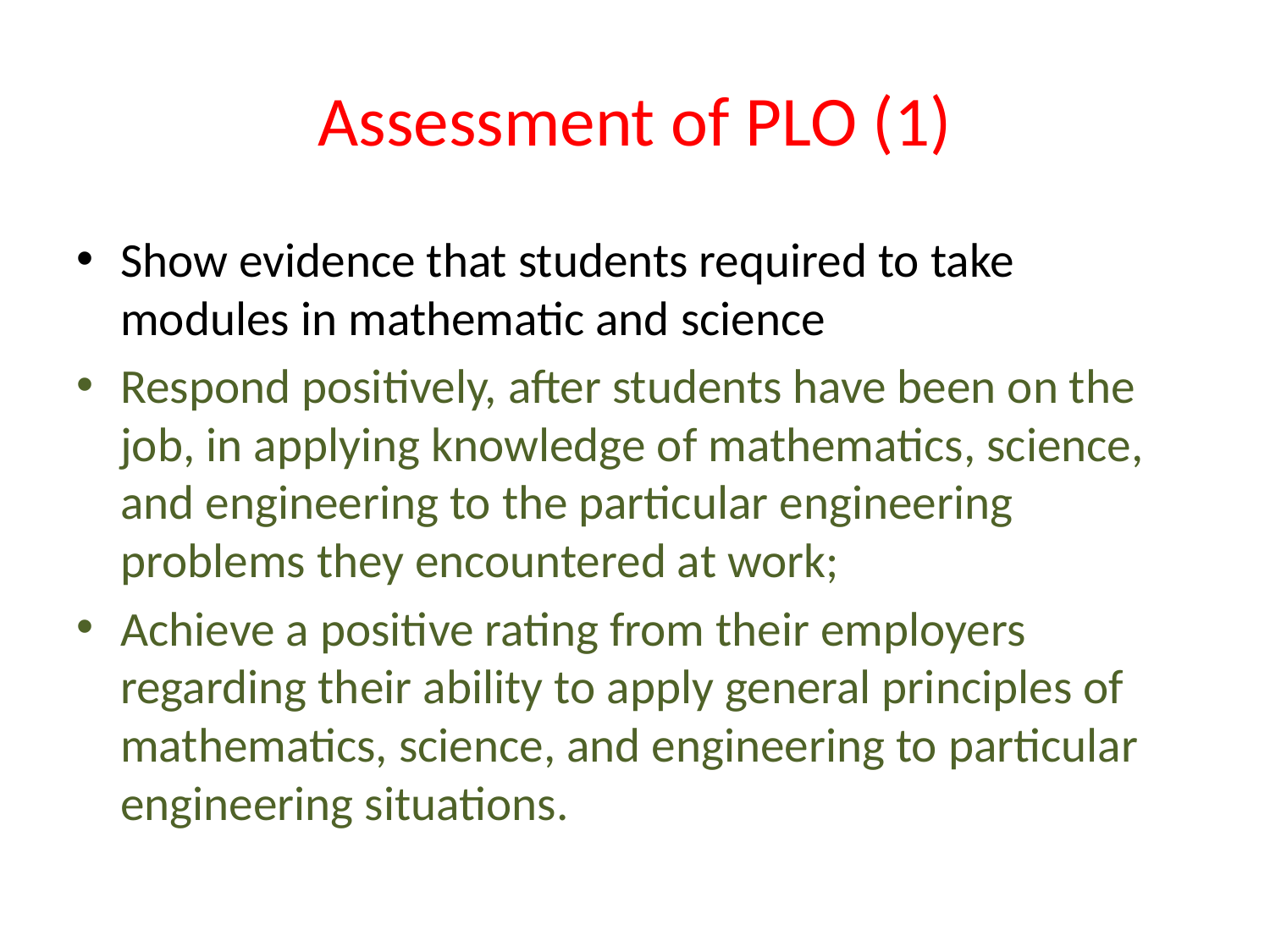

# Assessment of PLO (1)
Show evidence that students required to take modules in mathematic and science
Respond positively, after students have been on the job, in applying knowledge of mathematics, science, and engineering to the particular engineering problems they encountered at work;
Achieve a positive rating from their employers regarding their ability to apply general principles of mathematics, science, and engineering to particular engineering situations.